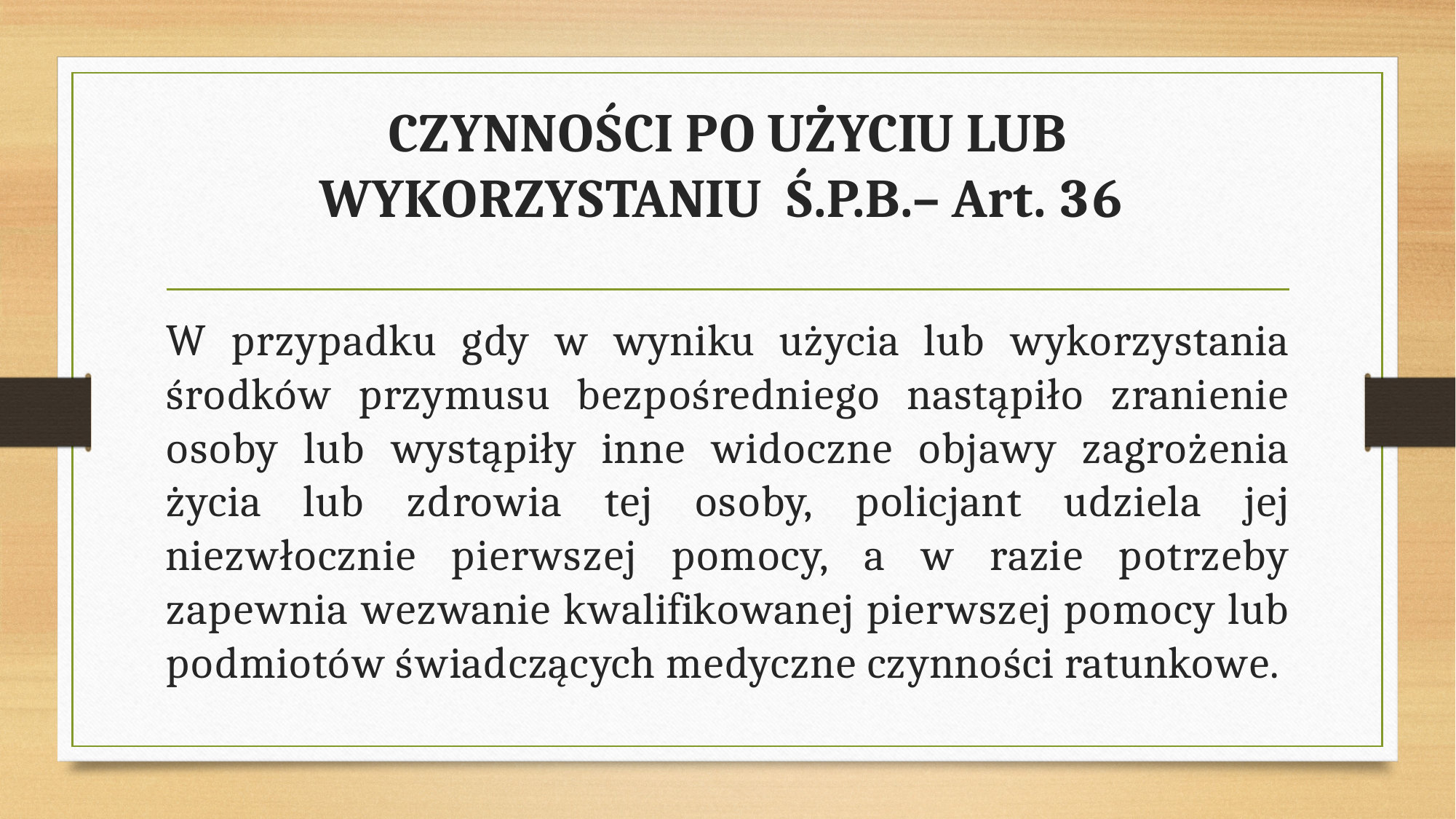

# CZYNNOŚCI PO UŻYCIU LUB WYKORZYSTANIU  Ś.P.B.– Art. 36
W przypadku gdy w wyniku użycia lub wykorzystania środków przymusu bezpośredniego nastąpiło zranienie osoby lub wystąpiły inne widoczne objawy zagrożenia życia lub zdrowia tej osoby, policjant udziela jej niezwłocznie pierwszej pomocy, a w razie potrzeby zapewnia wezwanie kwalifikowanej pierwszej pomocy lub podmiotów świadczących medyczne czynności ratunkowe.